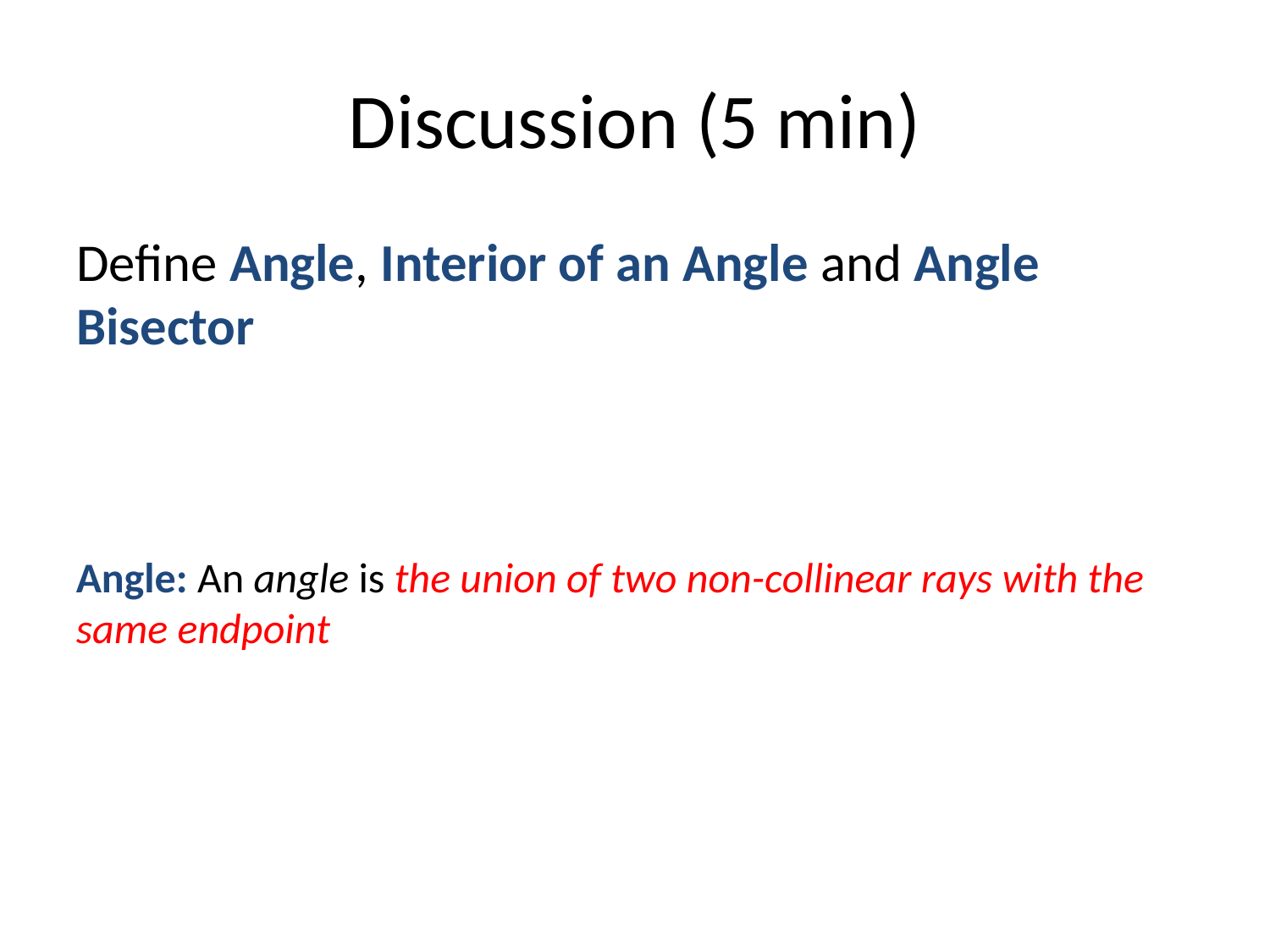

# Discussion (5 min)
Define Angle, Interior of an Angle and Angle Bisector
Angle: An angle is the union of two non-collinear rays with the same endpoint